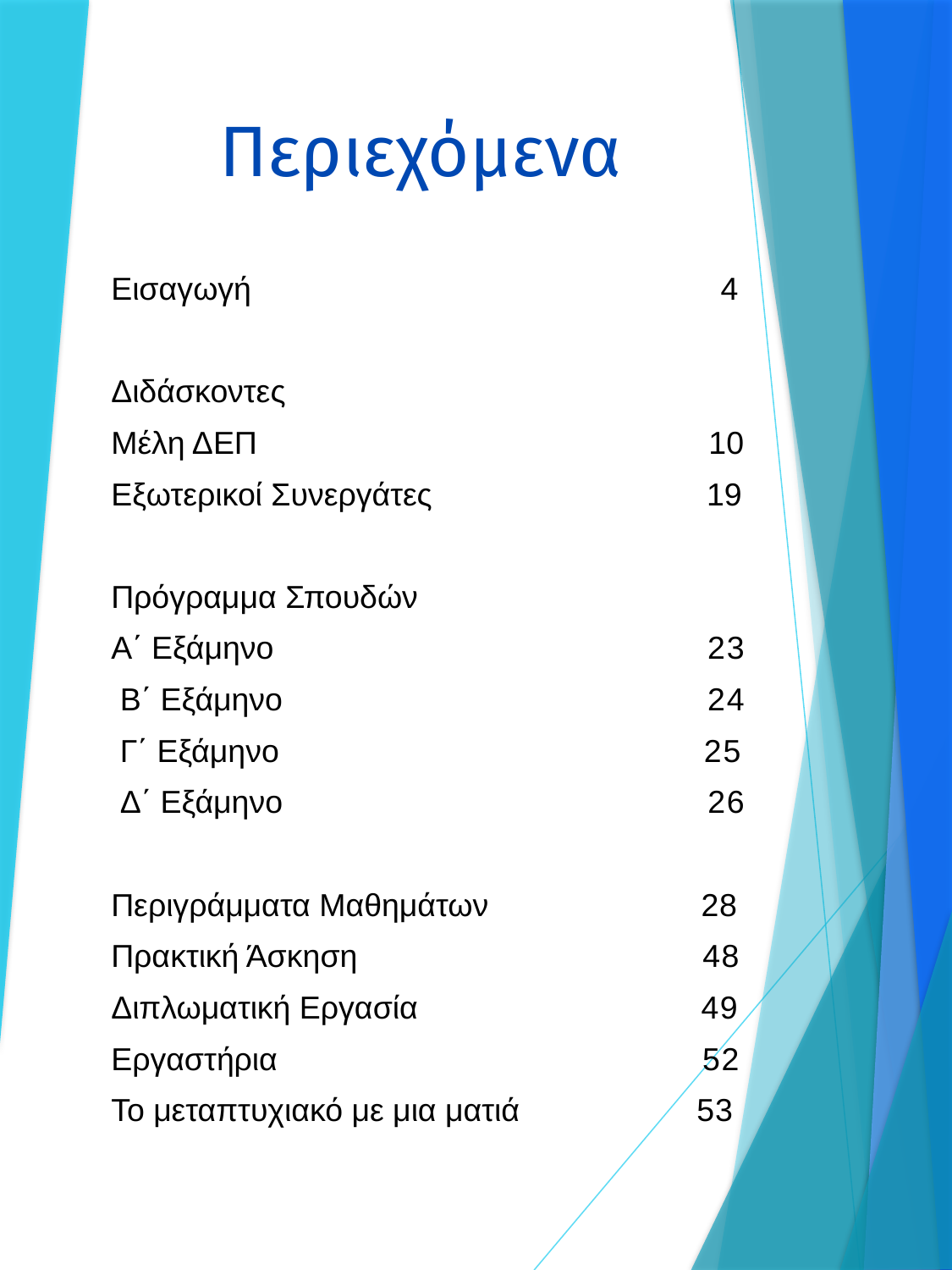

# Περιεχόμενα
Εισαγωγή                                                     4

Διδάσκοντες
Μέλη ΔΕΠ                                                   10
Εξωτερικοί Συνεργάτες                               19

Πρόγραμμα Σπουδών
Α΄ Εξάμηνο                                                 23
 Β΄ Εξάμηνο                                                24
 Γ΄ Εξάμηνο                                                25
 Δ΄ Εξάμηνο                                                26

Περιγράμματα Μαθημάτων                        28
Πρακτική Άσκηση                                       48
Διπλωματική Εργασία                                49
Εργαστήρια                                                52
Το μεταπτυχιακό με μια ματιά                    53